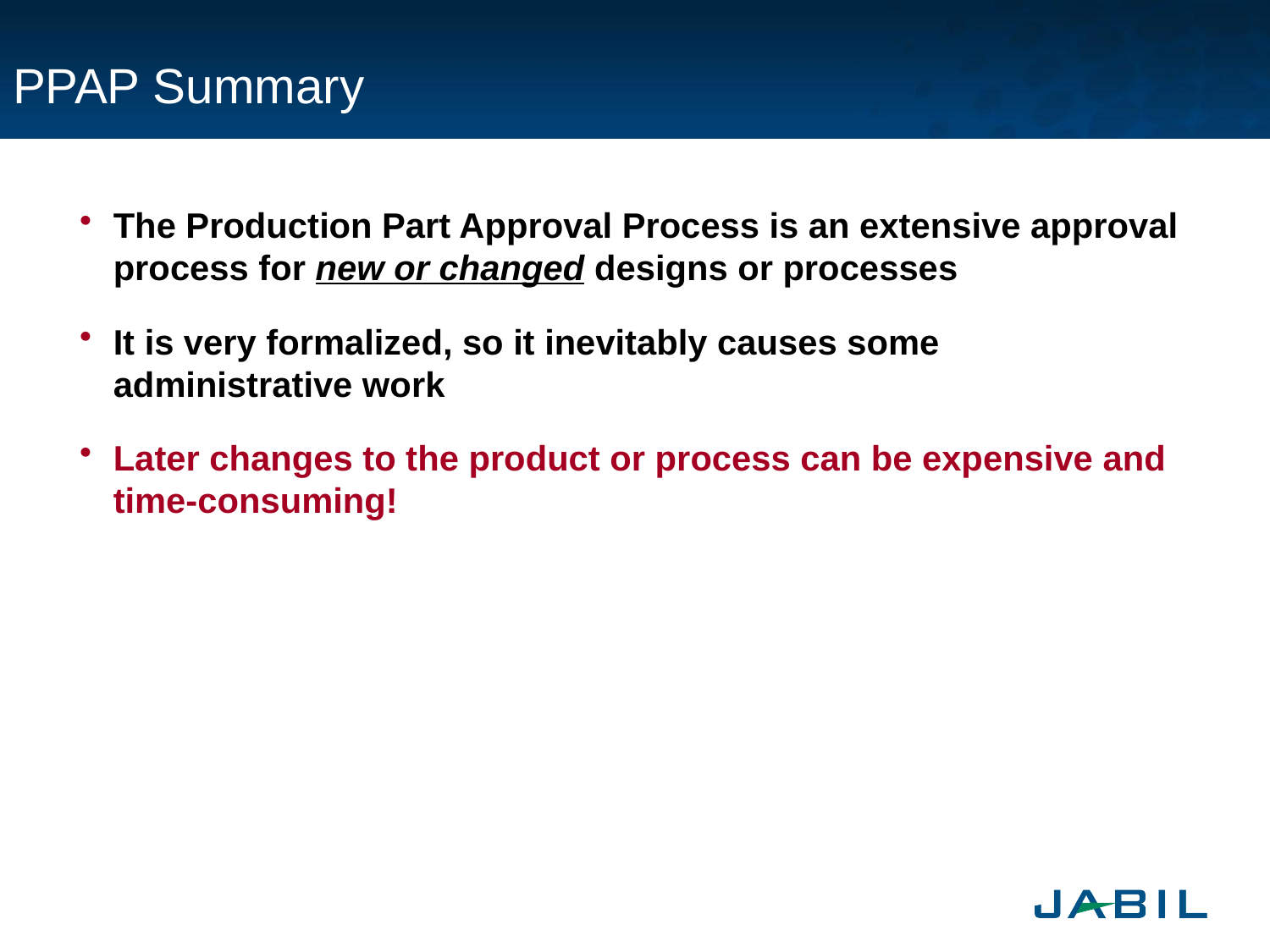

# PPAP Summary
The Production Part Approval Process is an extensive approval process for new or changed designs or processes
It is very formalized, so it inevitably causes some administrative work
Later changes to the product or process can be expensive and time-consuming!